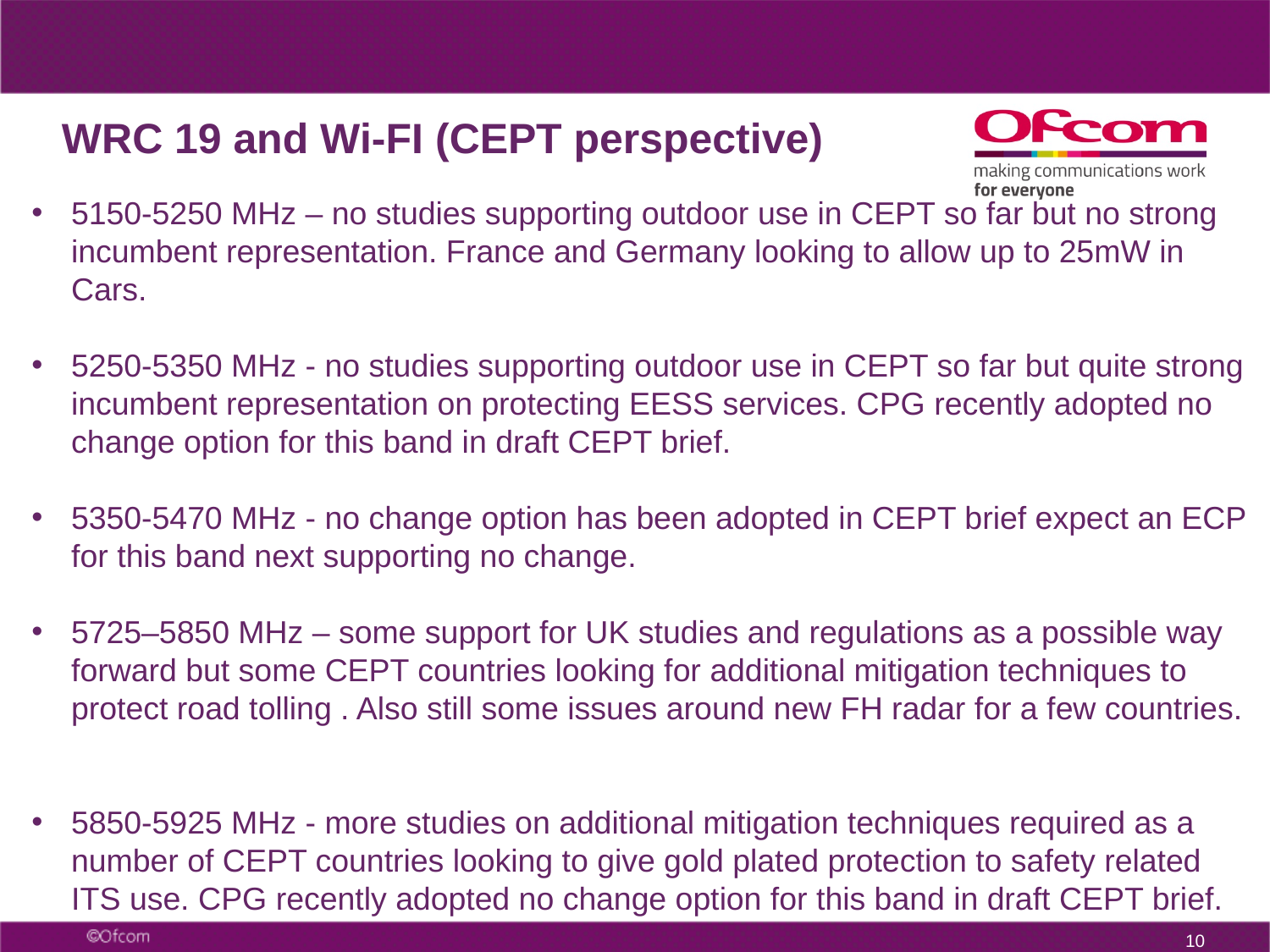

# WRC 19 and Wi-FI (CEPT perspective)
5150-5250 MHz – no studies supporting outdoor use in CEPT so far but no strong incumbent representation. France and Germany looking to allow up to 25mW in Cars.

5250-5350 MHz - no studies supporting outdoor use in CEPT so far but quite strong incumbent representation on protecting EESS services. CPG recently adopted no change option for this band in draft CEPT brief.

5350-5470 MHz - no change option has been adopted in CEPT brief expect an ECP for this band next supporting no change.

5725–5850 MHz – some support for UK studies and regulations as a possible way forward but some CEPT countries looking for additional mitigation techniques to protect road tolling . Also still some issues around new FH radar for a few countries.

5850-5925 MHz - more studies on additional mitigation techniques required as a number of CEPT countries looking to give gold plated protection to safety related ITS use. CPG recently adopted no change option for this band in draft CEPT brief.
10